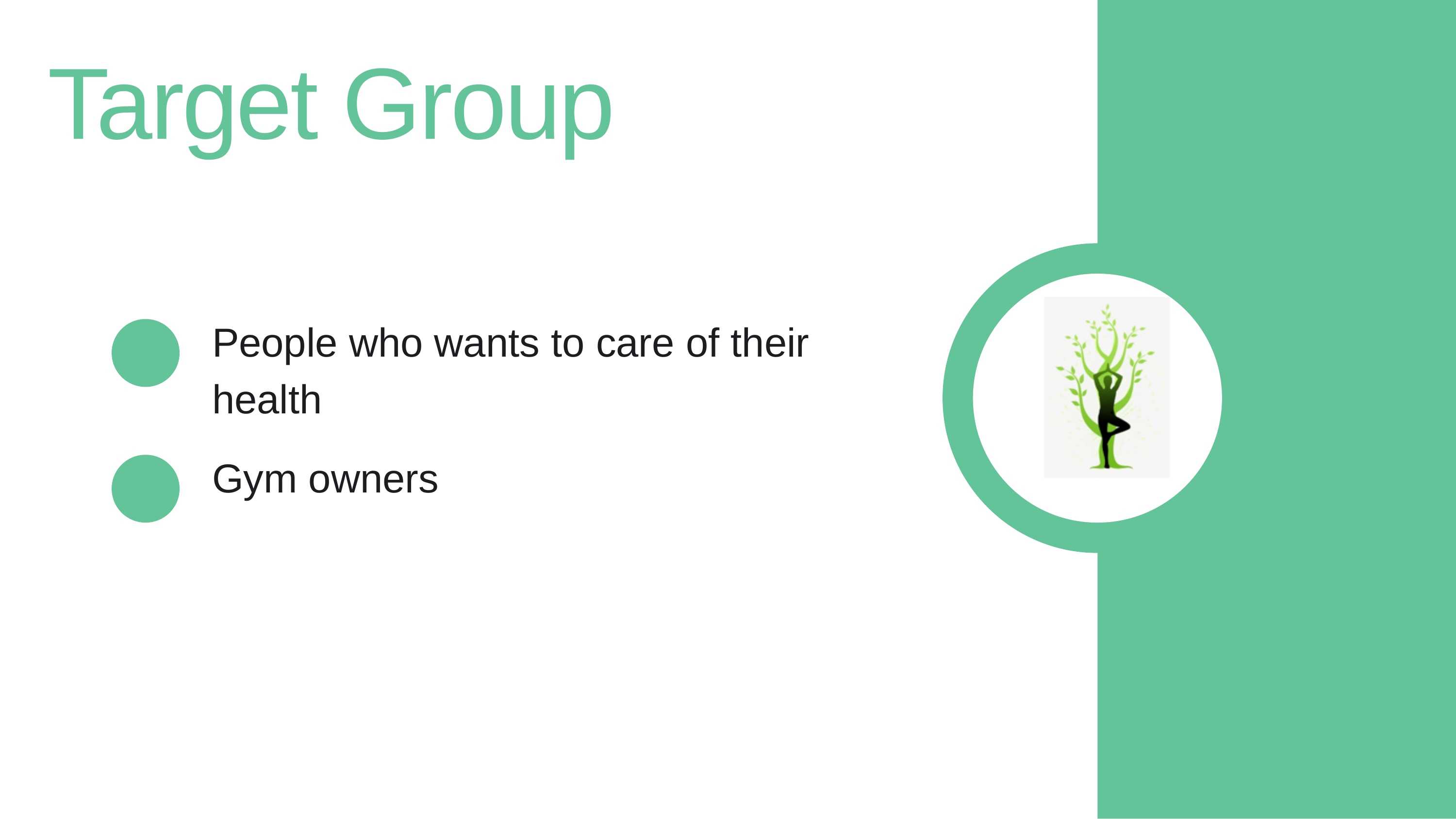

Target Group

People who wants to care of their health

Gym owners